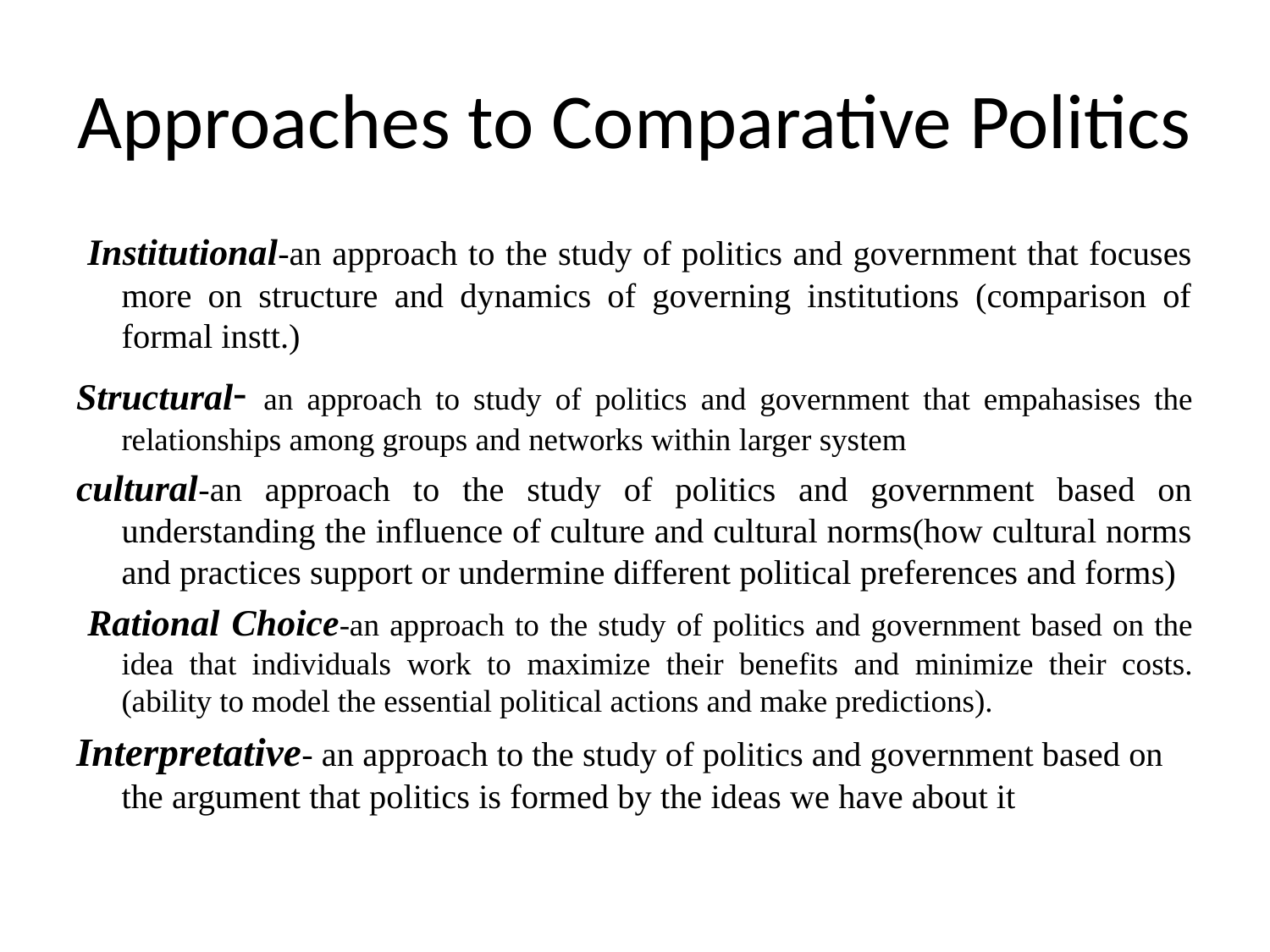

# Approaches to Comparative Politics
 Institutional-an approach to the study of politics and government that focuses more on structure and dynamics of governing institutions (comparison of formal instt.)
Structural- an approach to study of politics and government that empahasises the relationships among groups and networks within larger system
cultural-an approach to the study of politics and government based on understanding the influence of culture and cultural norms(how cultural norms and practices support or undermine different political preferences and forms)
 Rational Choice-an approach to the study of politics and government based on the idea that individuals work to maximize their benefits and minimize their costs.(ability to model the essential political actions and make predictions).
Interpretative- an approach to the study of politics and government based on the argument that politics is formed by the ideas we have about it